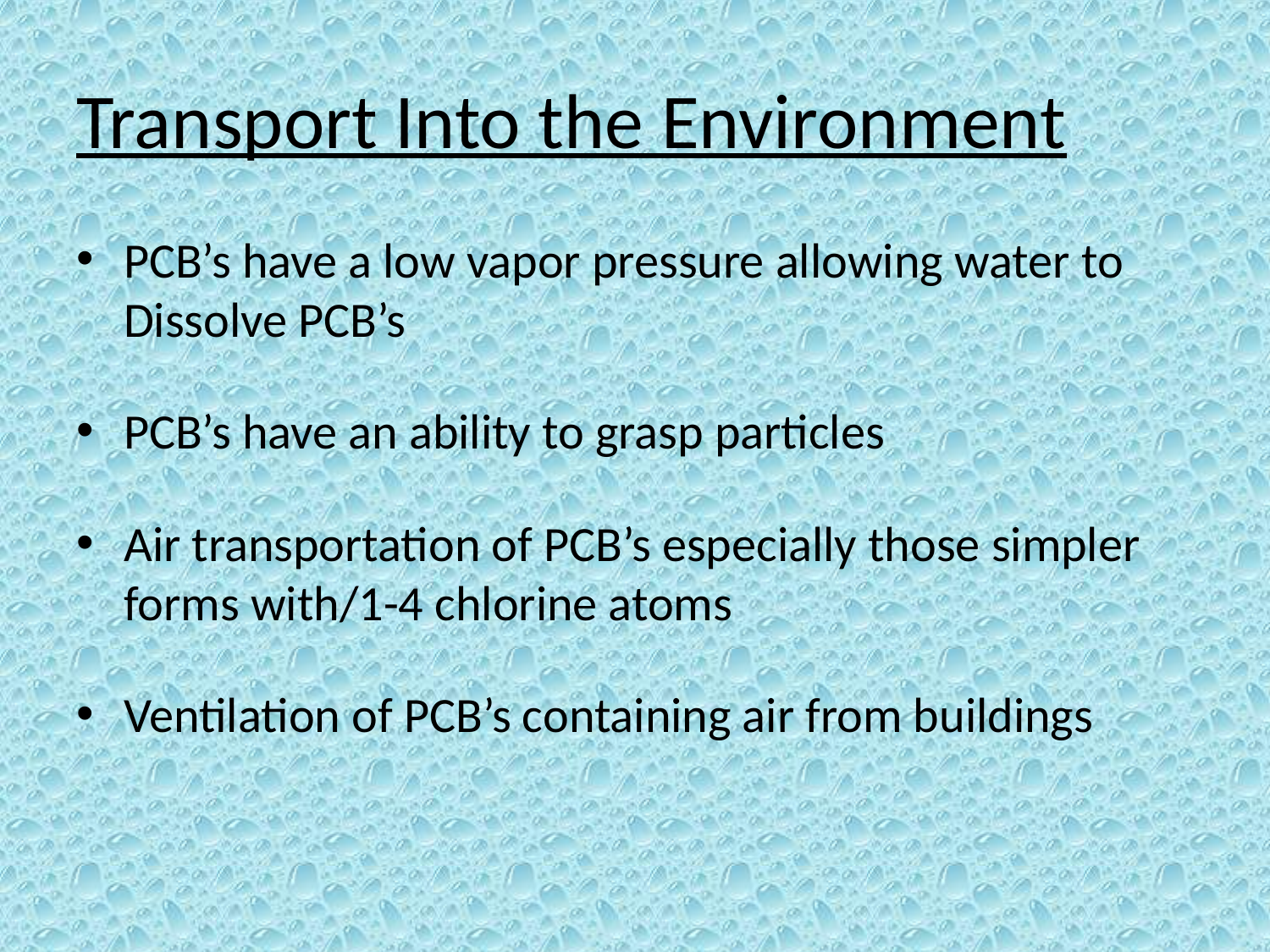

# Transport Into the Environment
PCB’s have a low vapor pressure allowing water to Dissolve PCB’s
PCB’s have an ability to grasp particles
Air transportation of PCB’s especially those simpler forms with/1-4 chlorine atoms
Ventilation of PCB’s containing air from buildings